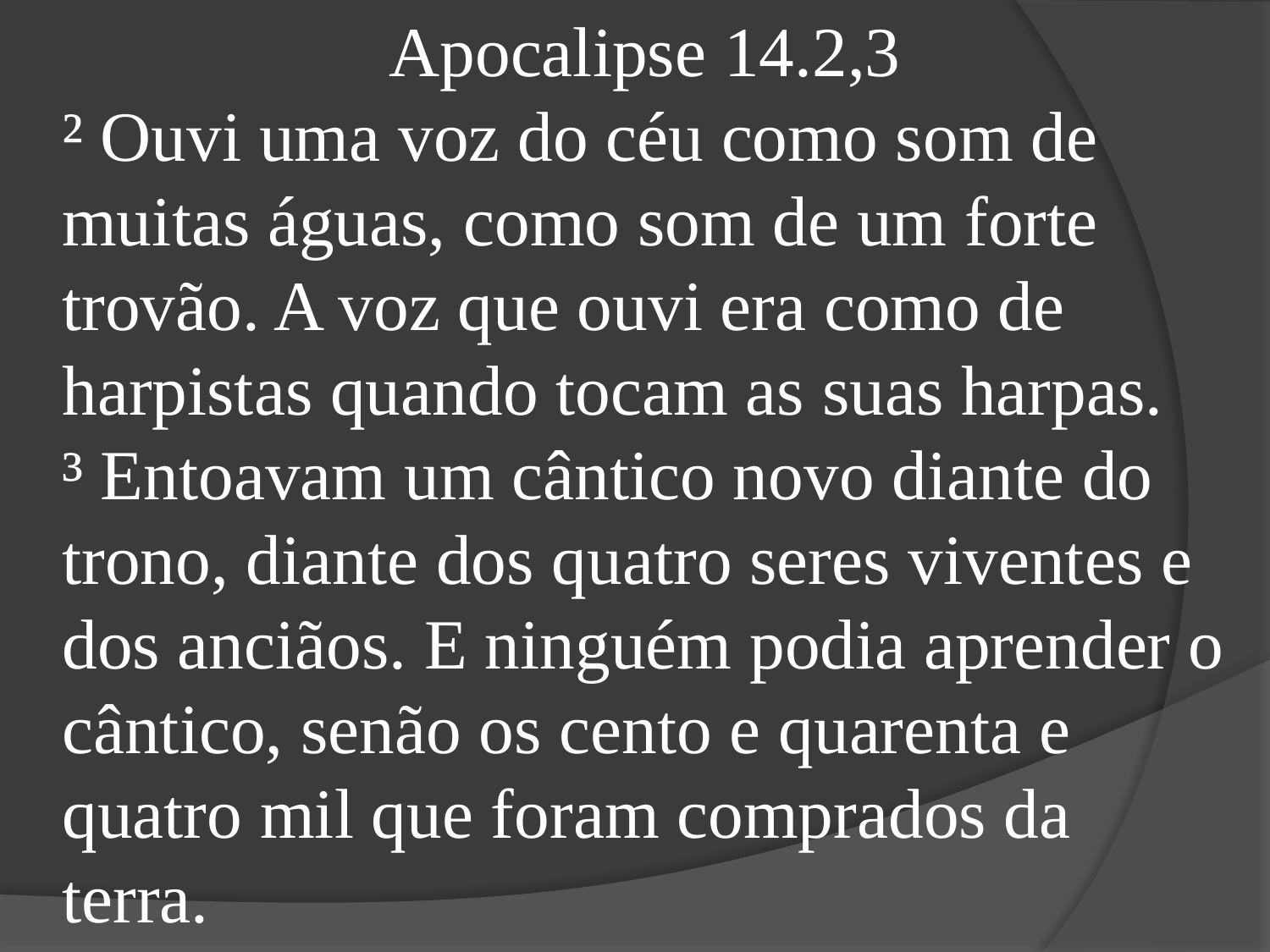

Apocalipse 14.2,3
² Ouvi uma voz do céu como som de muitas águas, como som de um forte trovão. A voz que ouvi era como de harpistas quando tocam as suas harpas.
³ Entoavam um cântico novo diante do trono, diante dos quatro seres viventes e dos anciãos. E ninguém podia aprender o cântico, senão os cento e quarenta e quatro mil que foram comprados da terra.